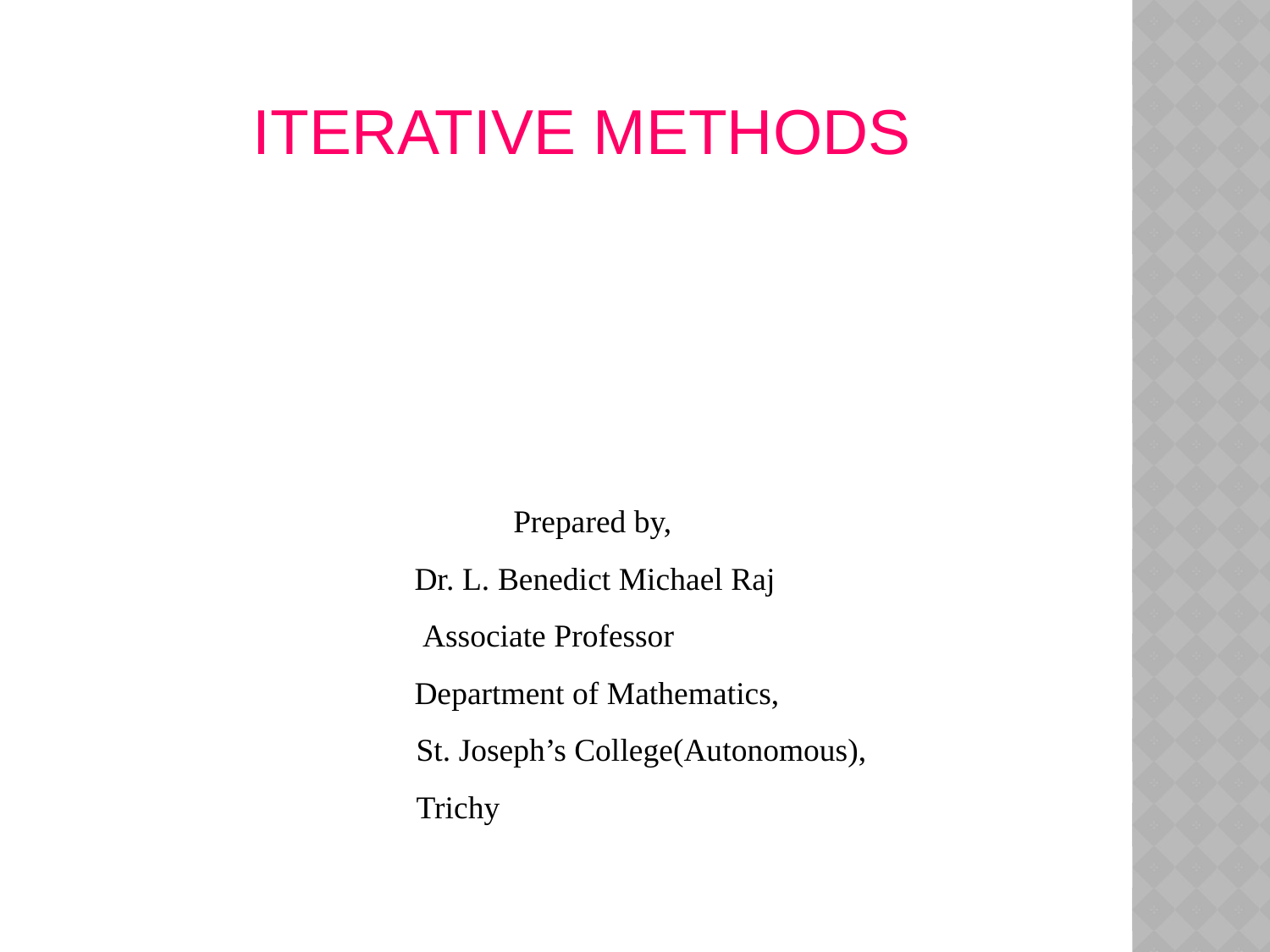

ITERATIVE METHODS
Prepared by,
	Dr. L. Benedict Michael Raj
	 Associate Professor
	Department of Mathematics,
                St. Joseph’s College(Autonomous),
                Trichy